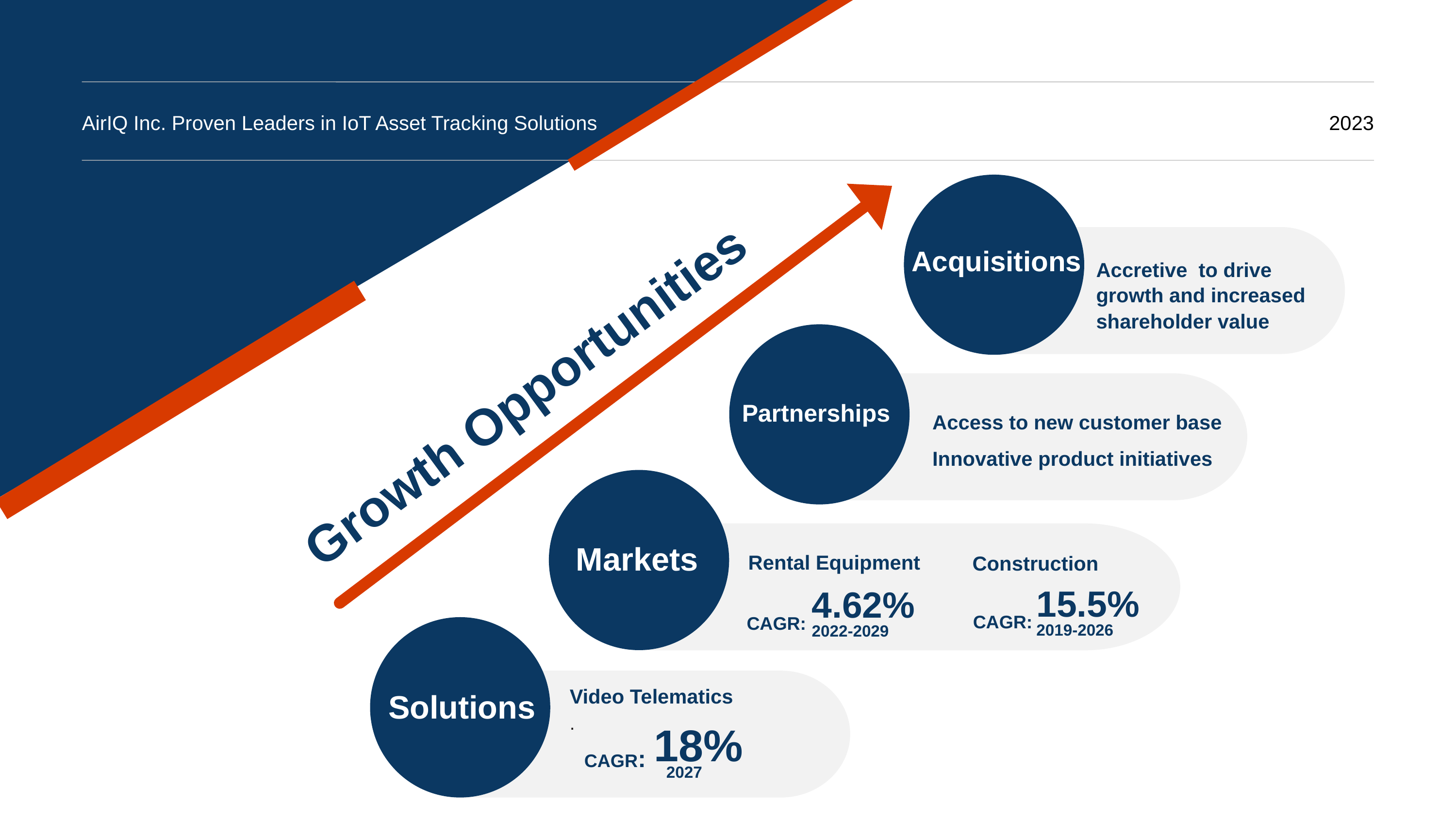

AirIQ Inc. Proven Leaders in IoT Asset Tracking Solutions
2023

Acquisitions
Accretive  to drive growth and increased shareholder value
Growth Opportunities

Access to new customer base
Innovative product initiatives
Partnerships

Rental Equipment
Construction
Markets
CAGR:
CAGR:
15.5%
4.62%
2019-2026
2022-2029

Video Telematics
.
CAGR:
Solutions
18%
2027